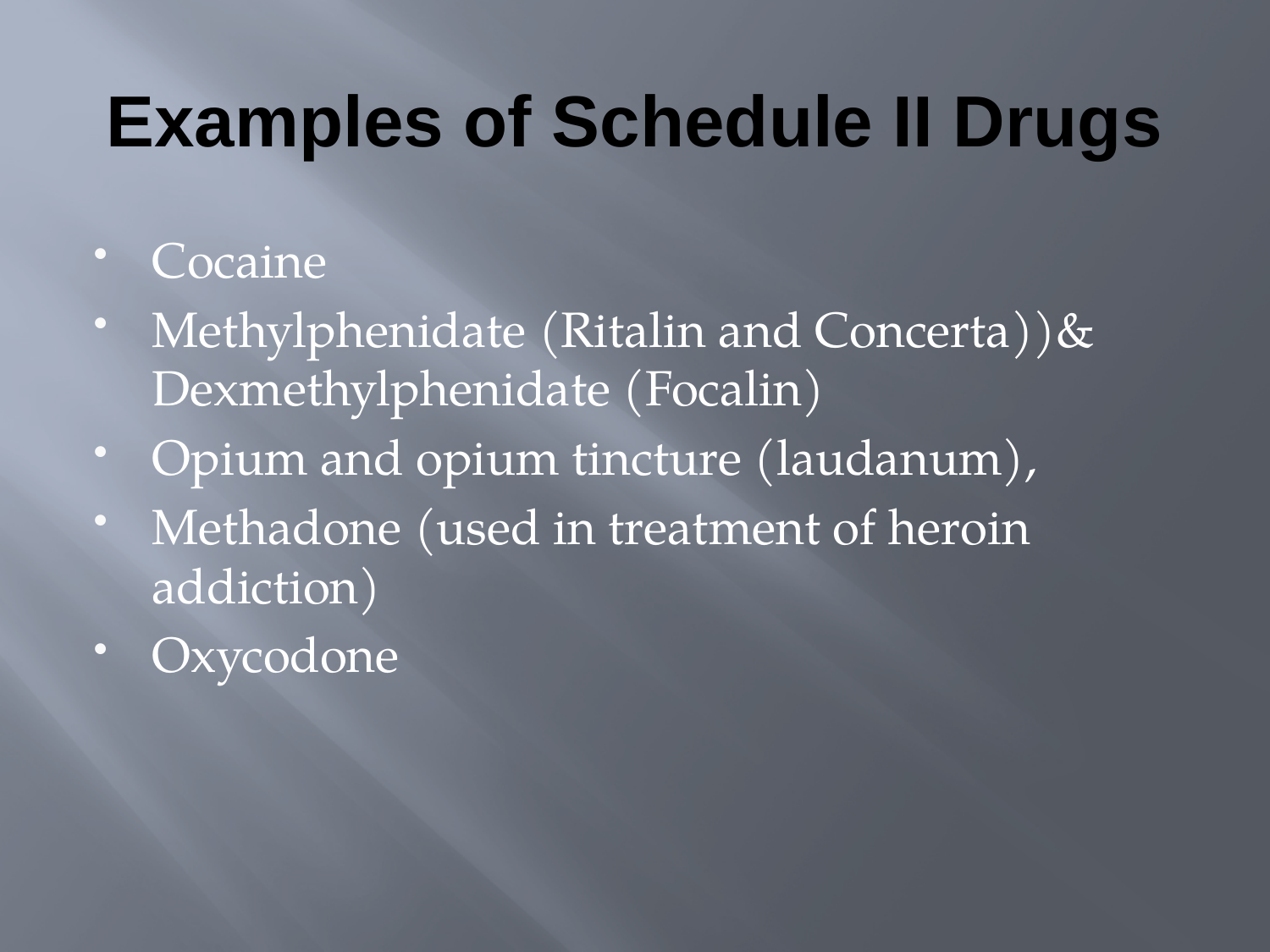

# Examples of Schedule II Drugs
Cocaine
Methylphenidate (Ritalin and Concerta))& Dexmethylphenidate (Focalin)
Opium and opium tincture (laudanum),
Methadone (used in treatment of heroin addiction)
Oxycodone